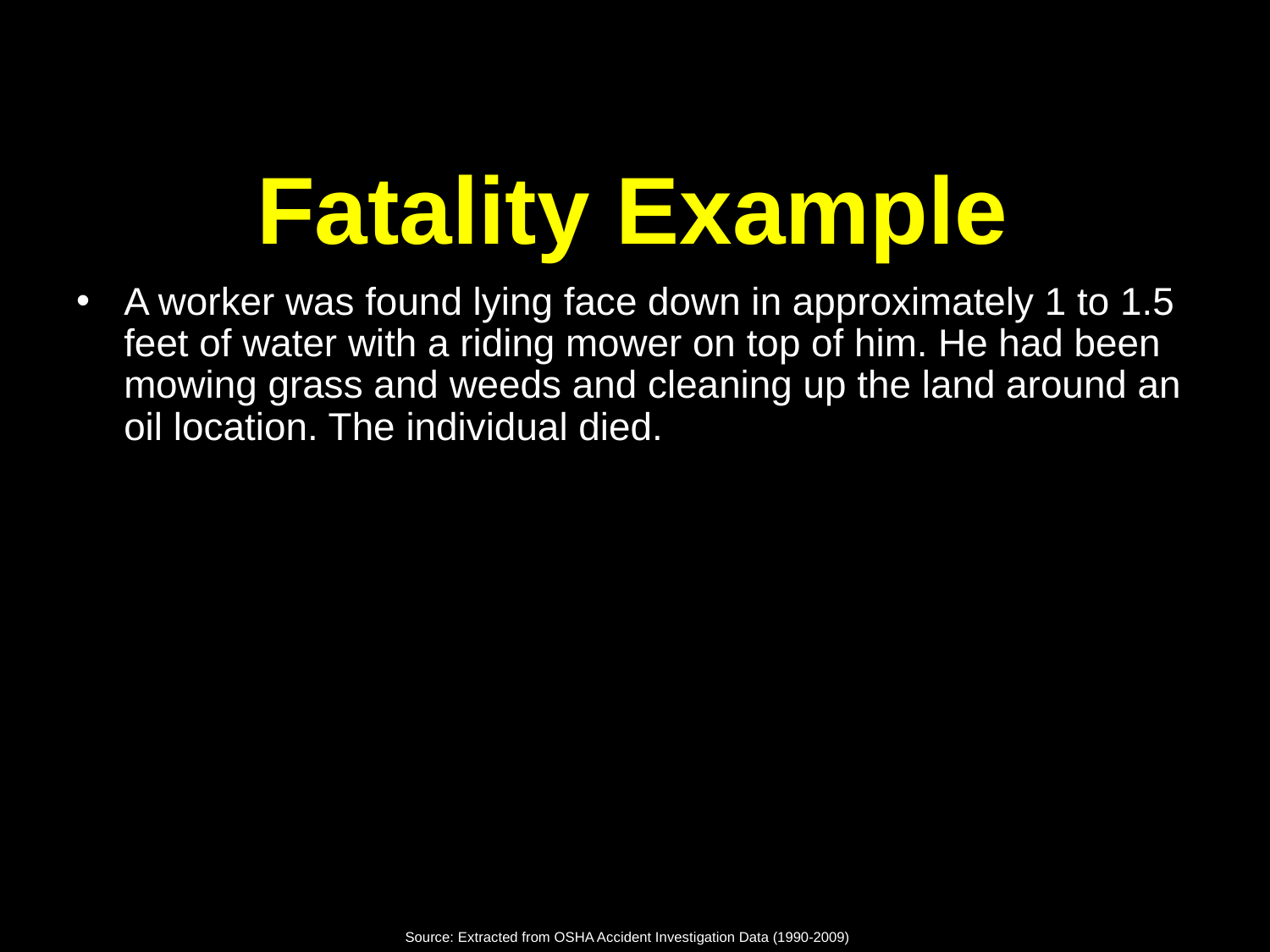

# Fatality Example
A worker was found lying face down in approximately 1 to 1.5 feet of water with a riding mower on top of him. He had been mowing grass and weeds and cleaning up the land around an oil location. The individual died.
Source: Extracted from OSHA Accident Investigation Data (1990-2009)